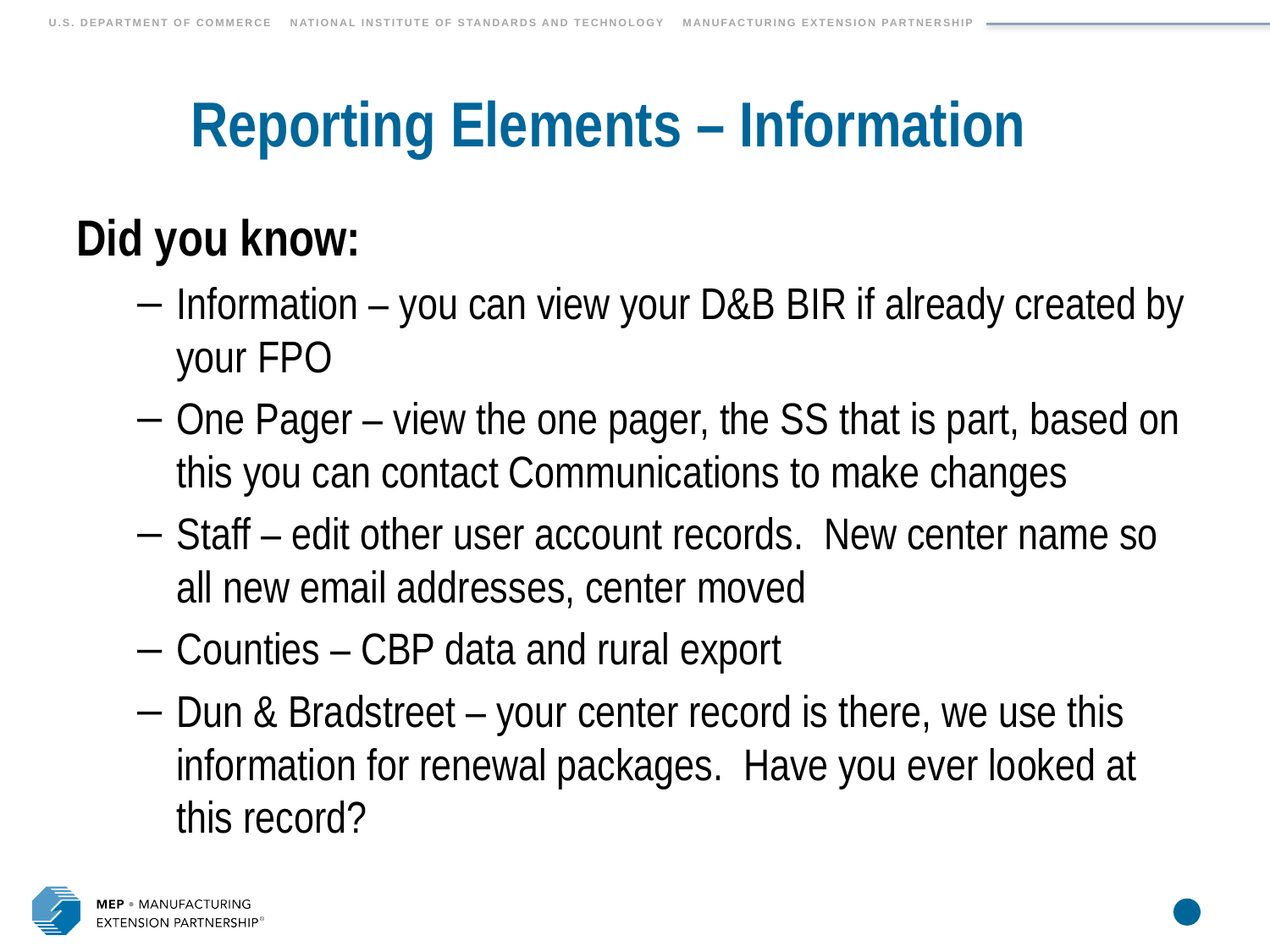

# Reporting Elements – Information
Did you know:
Information – you can view your D&B BIR if already created by your FPO
One Pager – view the one pager, the SS that is part, based on this you can contact Communications to make changes
Staff – edit other user account records.  New center name so all new email addresses, center moved
Counties – CBP data and rural export
Dun & Bradstreet – your center record is there, we use this information for renewal packages.  Have you ever looked at this record?